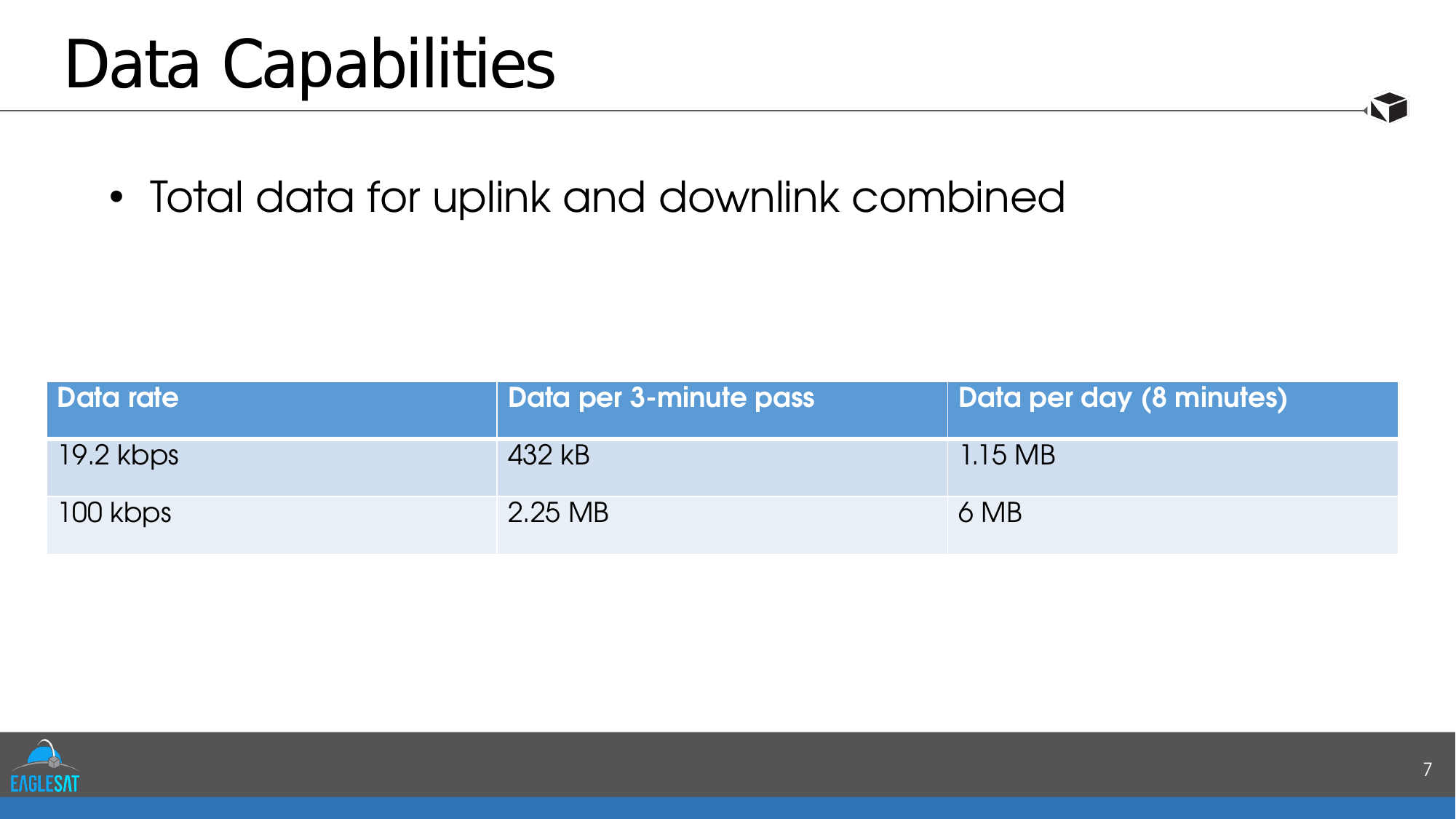

# Data Capabilities
Total data for uplink and downlink combined
| Data rate | Data per 3-minute pass | Data per day (8 minutes) |
| --- | --- | --- |
| 19.2 kbps | 432 kB | 1.15 MB |
| 100 kbps | 2.25 MB | 6 MB |
7